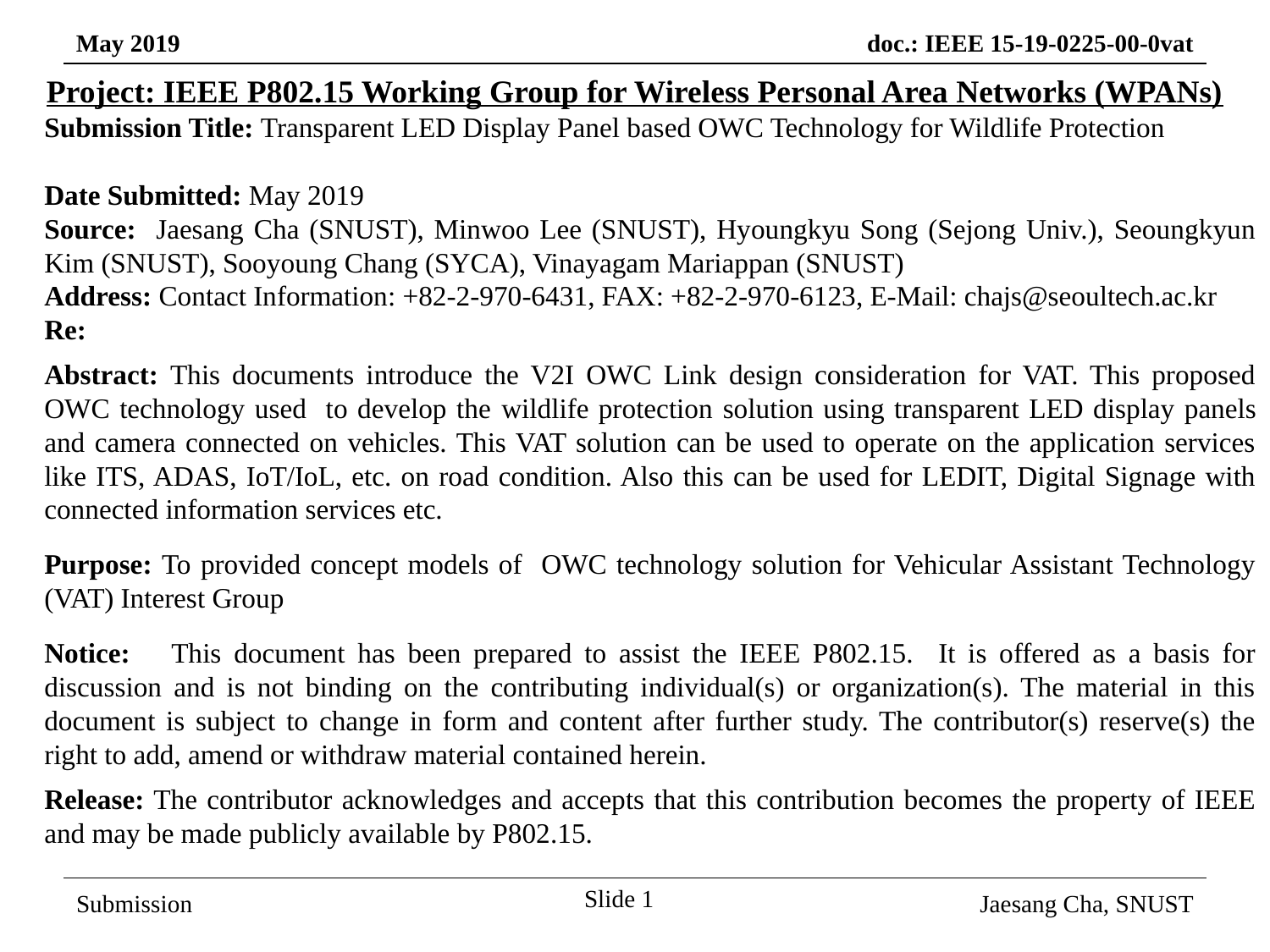

Project: IEEE P802.15 Working Group for Wireless Personal Area Networks (WPANs)
Submission Title: Transparent LED Display Panel based OWC Technology for Wildlife Protection

Date Submitted: May 2019
Source:  Jaesang Cha (SNUST), Minwoo Lee (SNUST), Hyoungkyu Song (Sejong Univ.), Seoungkyun Kim (SNUST), Sooyoung Chang (SYCA), Vinayagam Mariappan (SNUST)
Address: Contact Information: +82-2-970-6431, FAX: +82-2-970-6123, E-Mail: chajs@seoultech.ac.kr
Re:
Abstract: This documents introduce the V2I OWC Link design consideration for VAT. This proposed OWC technology used  to develop the wildlife protection solution using transparent LED display panels and camera connected on vehicles. This VAT solution can be used to operate on the application services like ITS, ADAS, IoT/IoL, etc. on road condition. Also this can be used for LEDIT, Digital Signage with connected information services etc.
Purpose: To provided concept models of  OWC technology solution for Vehicular Assistant Technology (VAT) Interest Group
Notice:	This document has been prepared to assist the IEEE P802.15.  It is offered as a basis for discussion and is not binding on the contributing individual(s) or organization(s). The material in this document is subject to change in form and content after further study. The contributor(s) reserve(s) the right to add, amend or withdraw material contained herein.
Release: The contributor acknowledges and accepts that this contribution becomes the property of IEEE and may be made publicly available by P802.15.
Slide 1